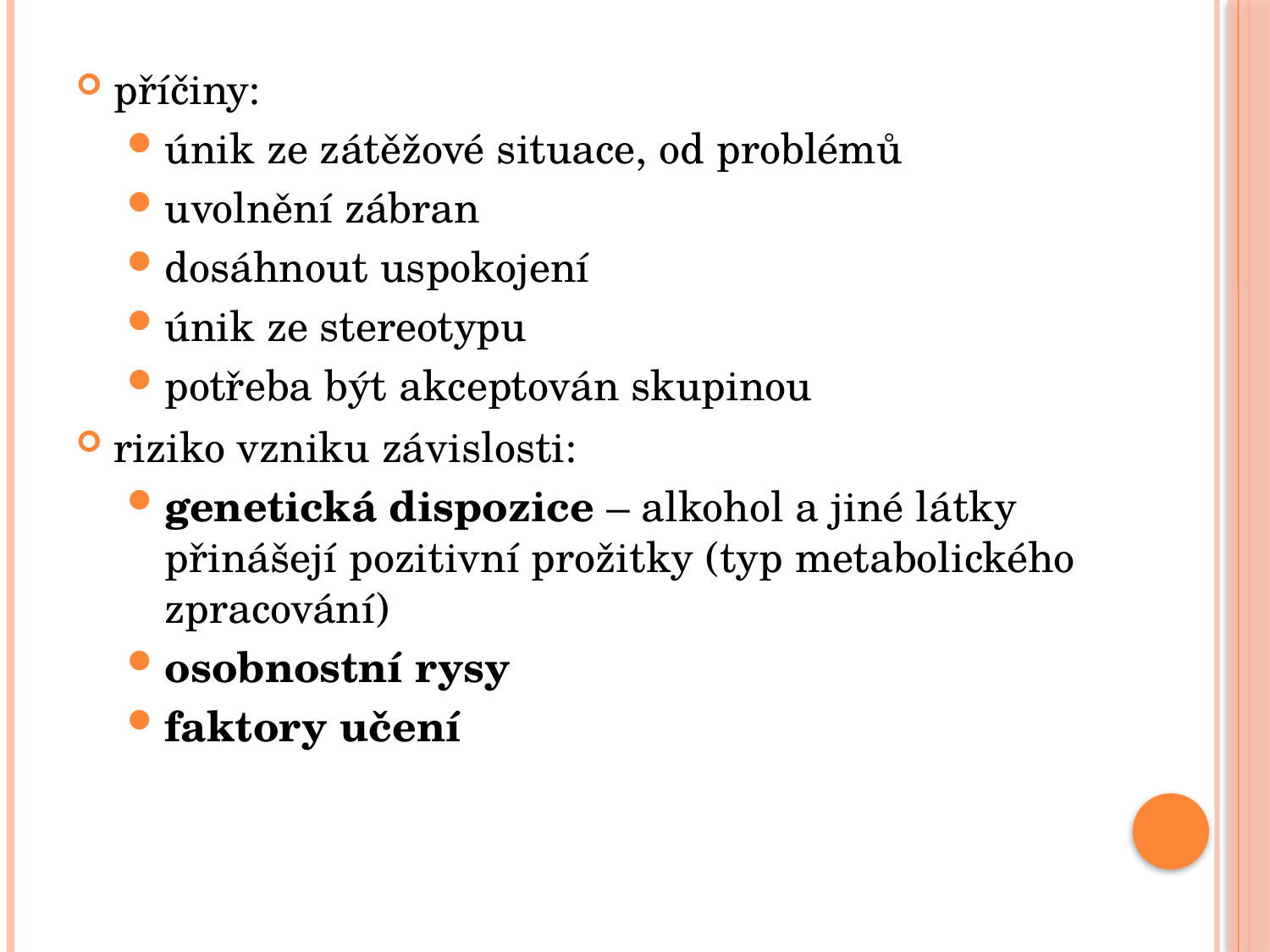

příčiny:
únik ze zátěžové situace, od problémů
uvolnění zábran
dosáhnout uspokojení
únik ze stereotypu
potřeba být akceptován skupinou
riziko vzniku závislosti:
genetická dispozice – alkohol a jiné látky přinášejí pozitivní prožitky (typ metabolického zpracování)
osobnostní rysy
faktory učení